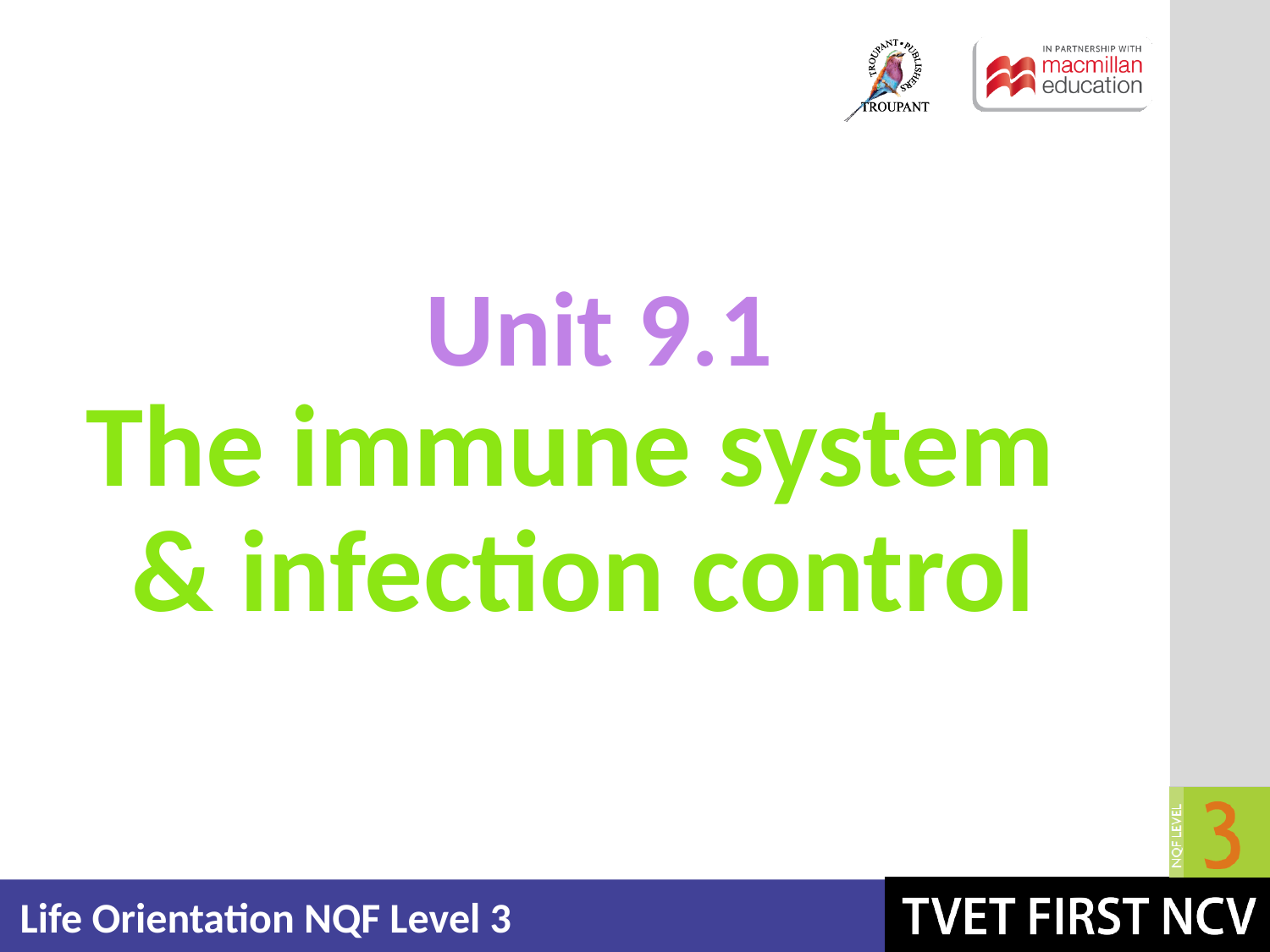

Unit 9.1
# The immune system & infection control